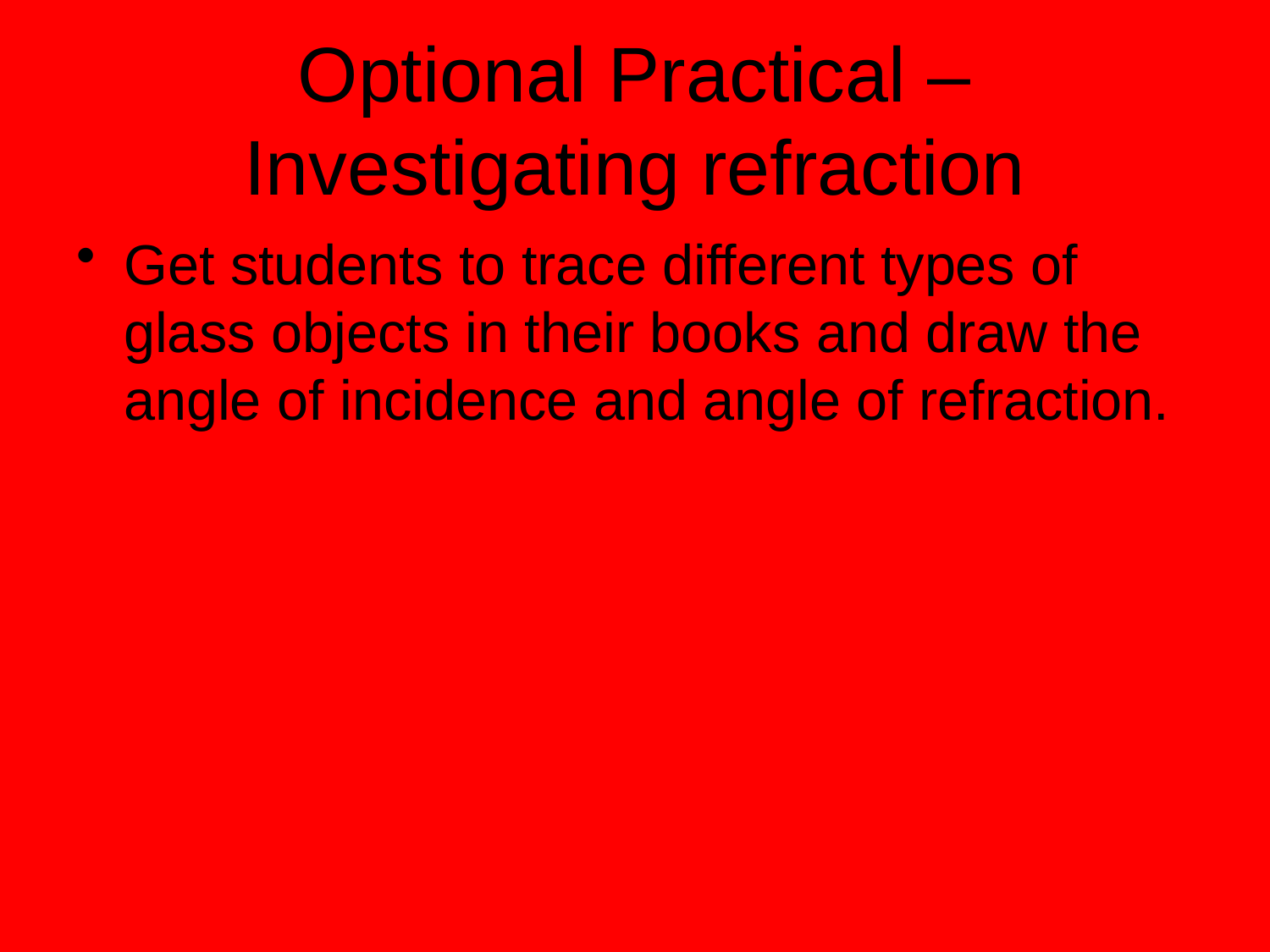

# Optional Practical – Investigating refraction
Get students to trace different types of glass objects in their books and draw the angle of incidence and angle of refraction.